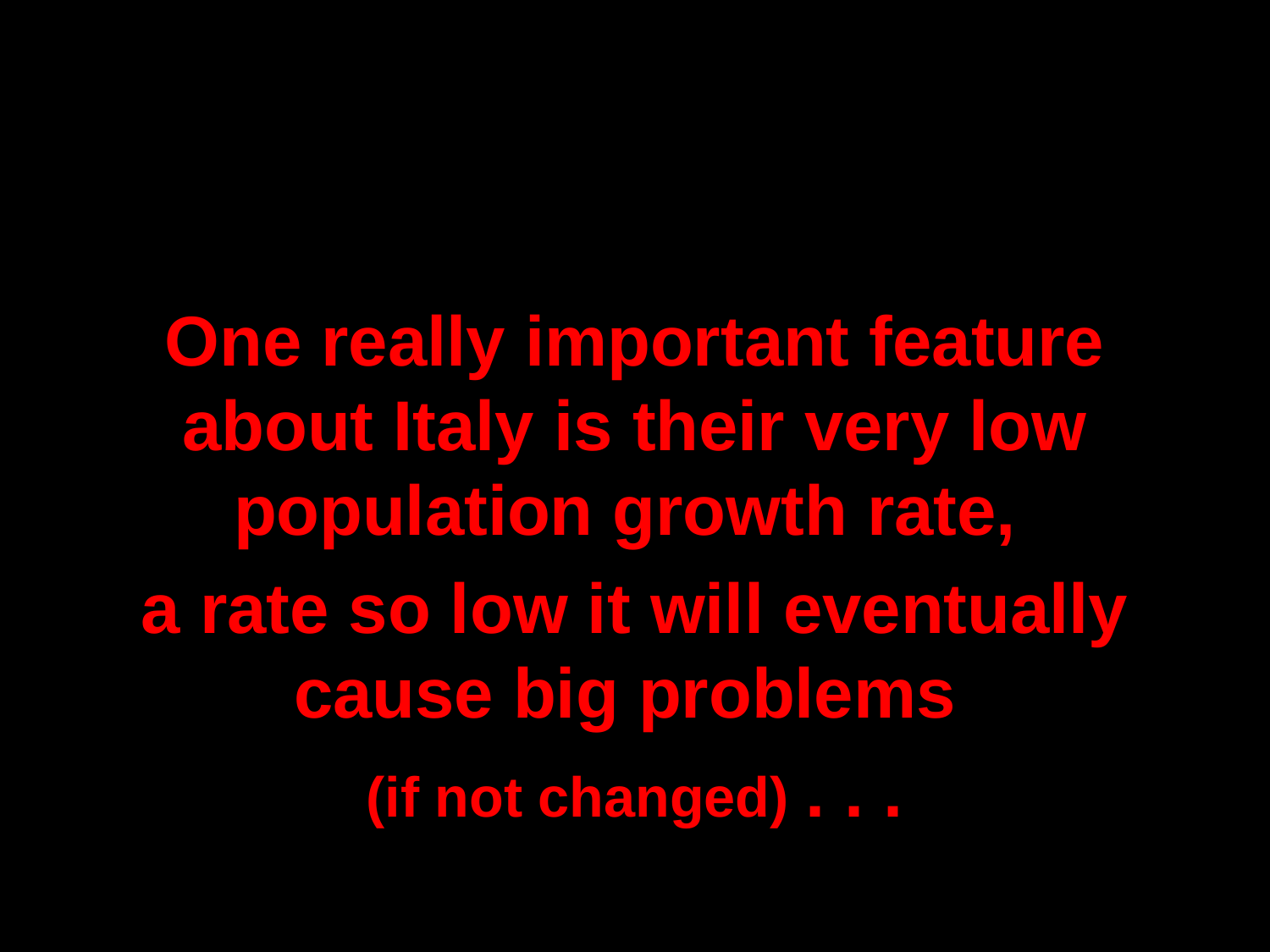

One really important feature about Italy is their very low population growth rate,
a rate so low it will eventually cause big problems
(if not changed) . . .